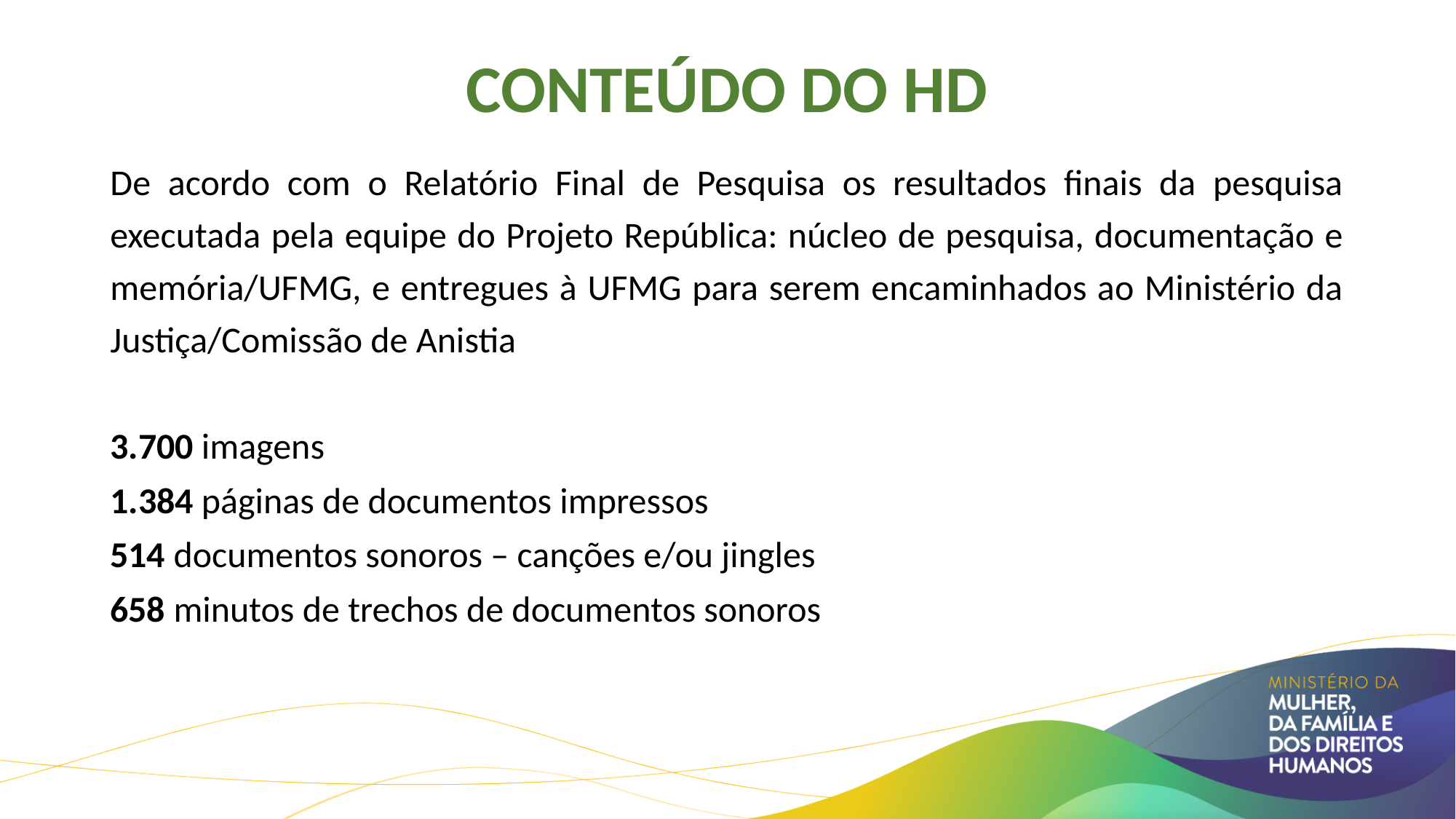

# Conteúdo do hd
De acordo com o Relatório Final de Pesquisa os resultados finais da pesquisa executada pela equipe do Projeto República: núcleo de pesquisa, documentação e memória/UFMG, e entregues à UFMG para serem encaminhados ao Ministério da Justiça/Comissão de Anistia

3.700 imagens
1.384 páginas de documentos impressos
514 documentos sonoros – canções e/ou jingles
658 minutos de trechos de documentos sonoros